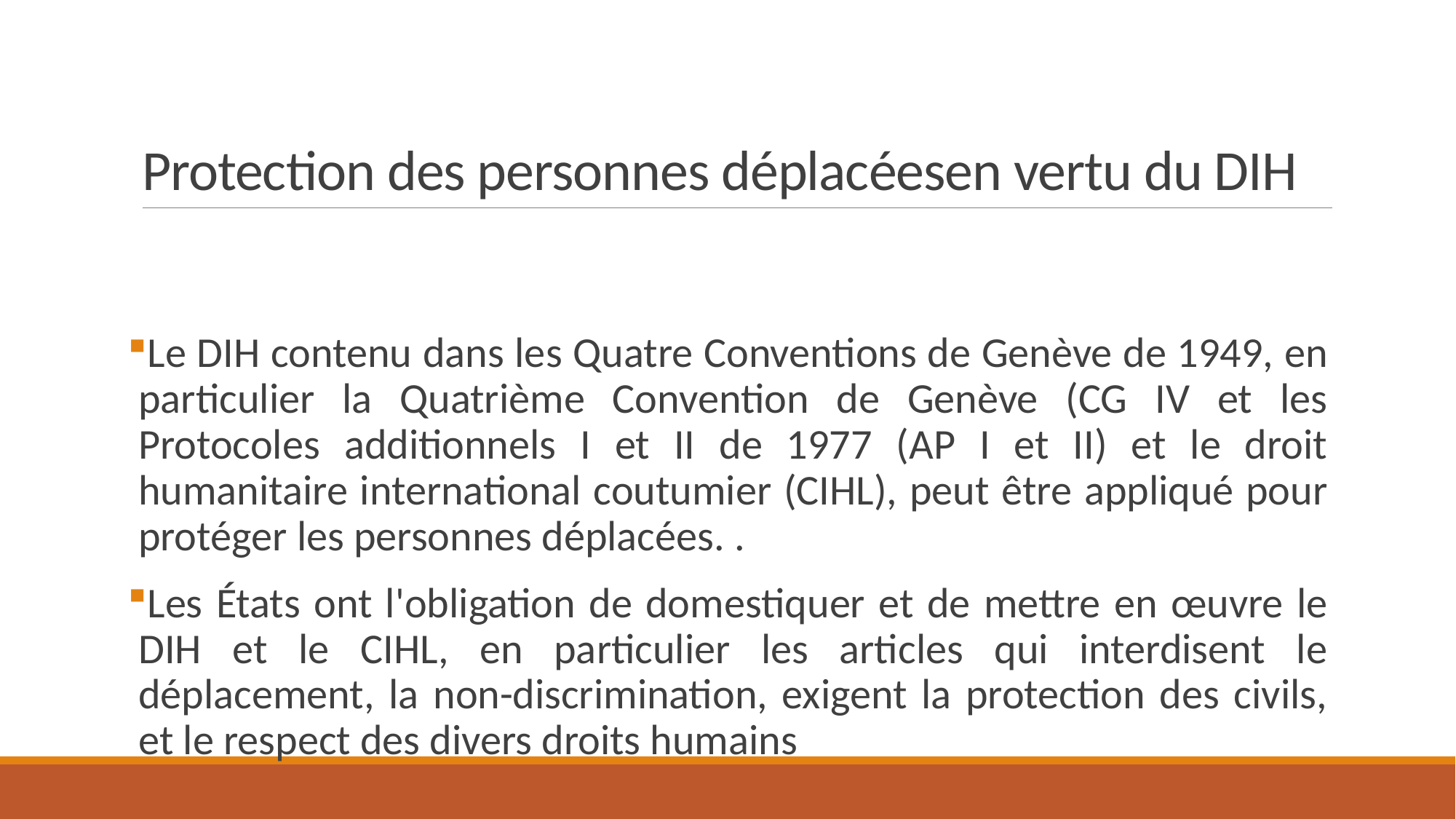

# Protection des personnes déplacéesen vertu du DIH

Le DIH contenu dans les Quatre Conventions de Genève de 1949, en particulier la Quatrième Convention de Genève (CG IV et les Protocoles additionnels I et II de 1977 (AP I et II) et le droit humanitaire international coutumier (CIHL), peut être appliqué pour protéger les personnes déplacées. .
Les États ont l'obligation de domestiquer et de mettre en œuvre le DIH et le CIHL, en particulier les articles qui interdisent le déplacement, la non-discrimination, exigent la protection des civils, et le respect des divers droits humains